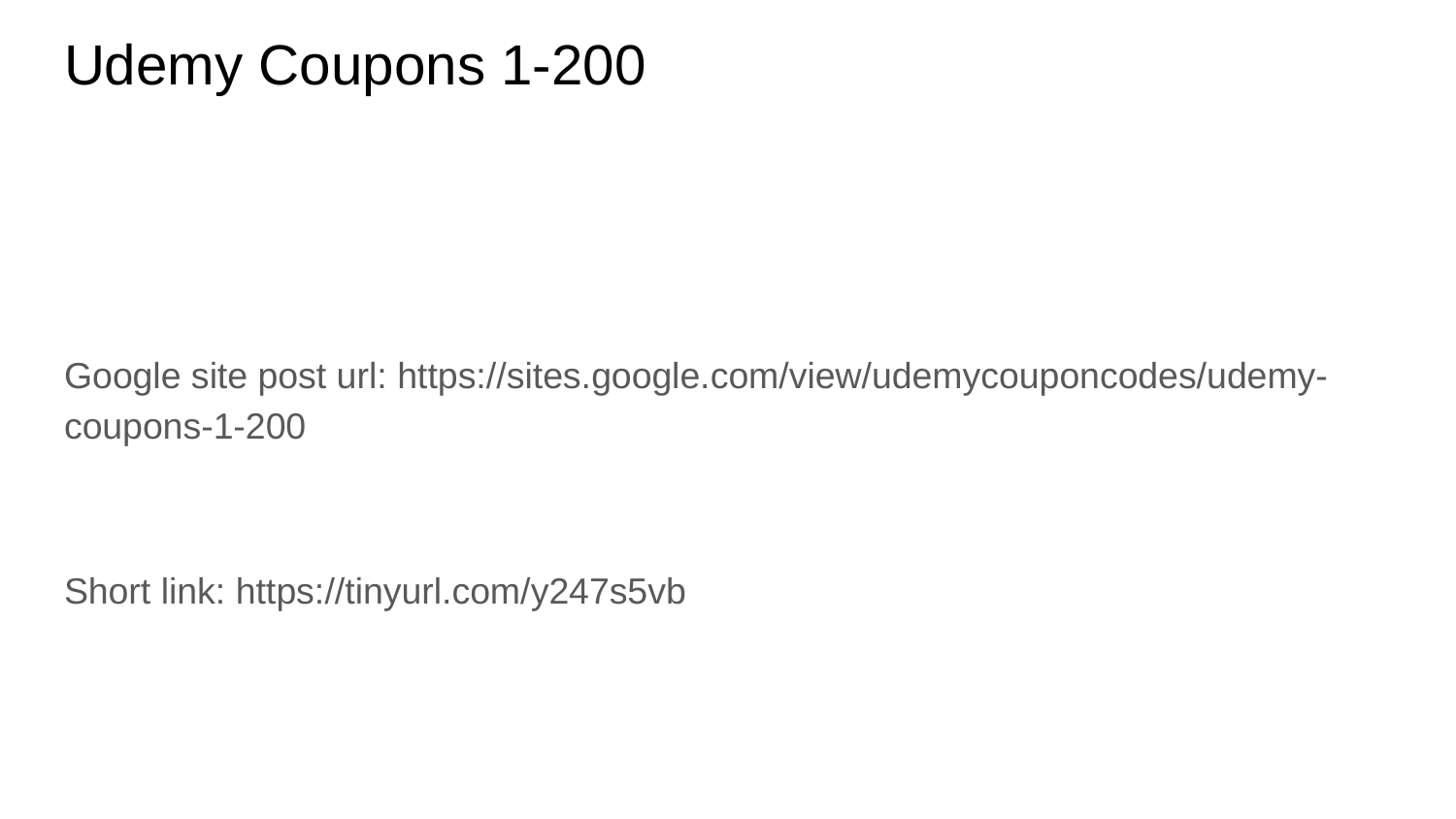

# Udemy Coupons 1-200

Google site post url: https://sites.google.com/view/udemycouponcodes/udemy-coupons-1-200

Short link: https://tinyurl.com/y247s5vb